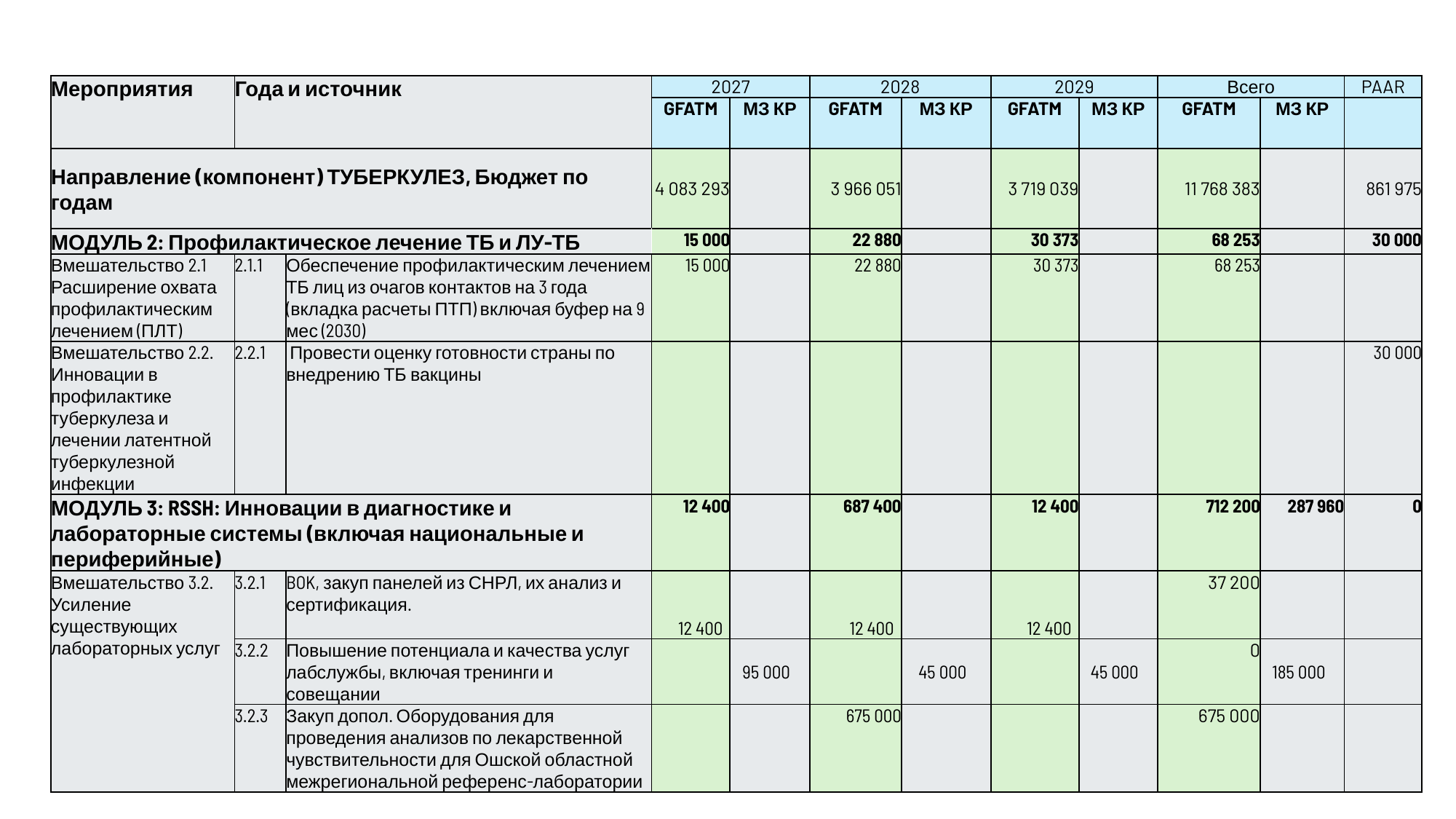

| Мероприятия | Года и источник |  | 2027 |  | 2028 |  | 2029 |  | Всего |  | PAAR |
| --- | --- | --- | --- | --- | --- | --- | --- | --- | --- | --- | --- |
|  |  |  | GFATM | МЗ КР | GFATM | МЗ КР | GFATM | МЗ КР | GFATM | МЗ КР |  |
| Направление (компонент) ТУБЕРКУЛЕЗ, Бюджет по годам |  |  | 4 083 293 |  | 3 966 051 |  | 3 719 039 |  | 11 768 383 |  | 861 975 |
| МОДУЛЬ 2: Профилактическое лечение ТБ и ЛУ-ТБ |  |  | 15 000 |  | 22 880 |  | 30 373 |  | 68 253 |  | 30 000 |
| Вмешательство 2.1 Расширение охвата профилактическим лечением (ПЛТ) | 2.1.1 | Обеспечение профилактическим лечением ТБ лиц из очагов контактов на 3 года (вкладка расчеты ПТП) включая буфер на 9 мес (2030) | 15 000 |  | 22 880 |  | 30 373 |  | 68 253 |  |  |
| Вмешательство 2.2. Инновации в профилактике туберкулеза и лечении латентной туберкулезной инфекции | 2.2.1 | Провести оценку готовности страны по внедрению ТБ вакцины |  |  |  |  |  |  |  |  | 30 000 |
| МОДУЛЬ 3: RSSH: Инновации в диагностике и лабораторные системы (включая национальные и периферийные) |  |  | 12 400 |  | 687 400 |  | 12 400 |  | 712 200 | 287 960 | 0 |
| Вмешательство 3.2. Усиление существующих лабораторных услуг | 3.2.1 | BOK, закуп панелей из СНРЛ, их анализ и сертификация. | 12 400 |  | 12 400 |  | 12 400 |  | 37 200 |  |  |
|  | 3.2.2 | Повышение потенциала и качества услуг лабслужбы, включая тренинги и совещании |  | 95 000 |  | 45 000 |  | 45 000 | 0 | 185 000 |  |
|  | 3.2.3 | Закуп допол. Оборудования для проведения анализов по лекарственной чувствительности для Ошской областной межрегиональной референс-лаборатории |  |  | 675 000 |  |  |  | 675 000 |  |  |